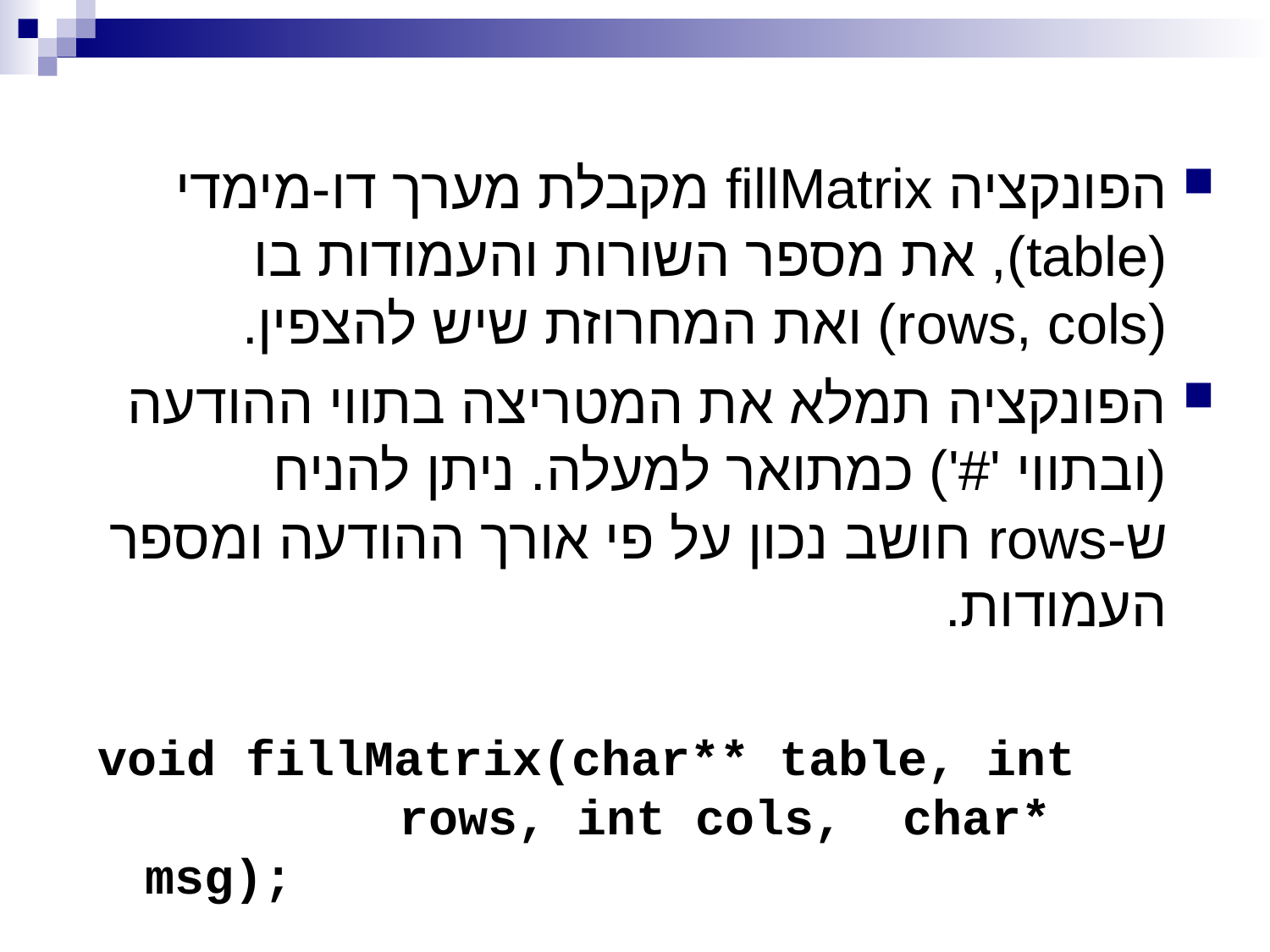

הפונקציה fillMatrix מקבלת מערך דו-מימדי (table), את מספר השורות והעמודות בו (rows, cols) ואת המחרוזת שיש להצפין.
הפונקציה תמלא את המטריצה בתווי ההודעה (ובתווי '#') כמתואר למעלה. ניתן להניח ש-rows חושב נכון על פי אורך ההודעה ומספר העמודות.

void fillMatrix(char** table, int 			rows, int cols,  char* msg);